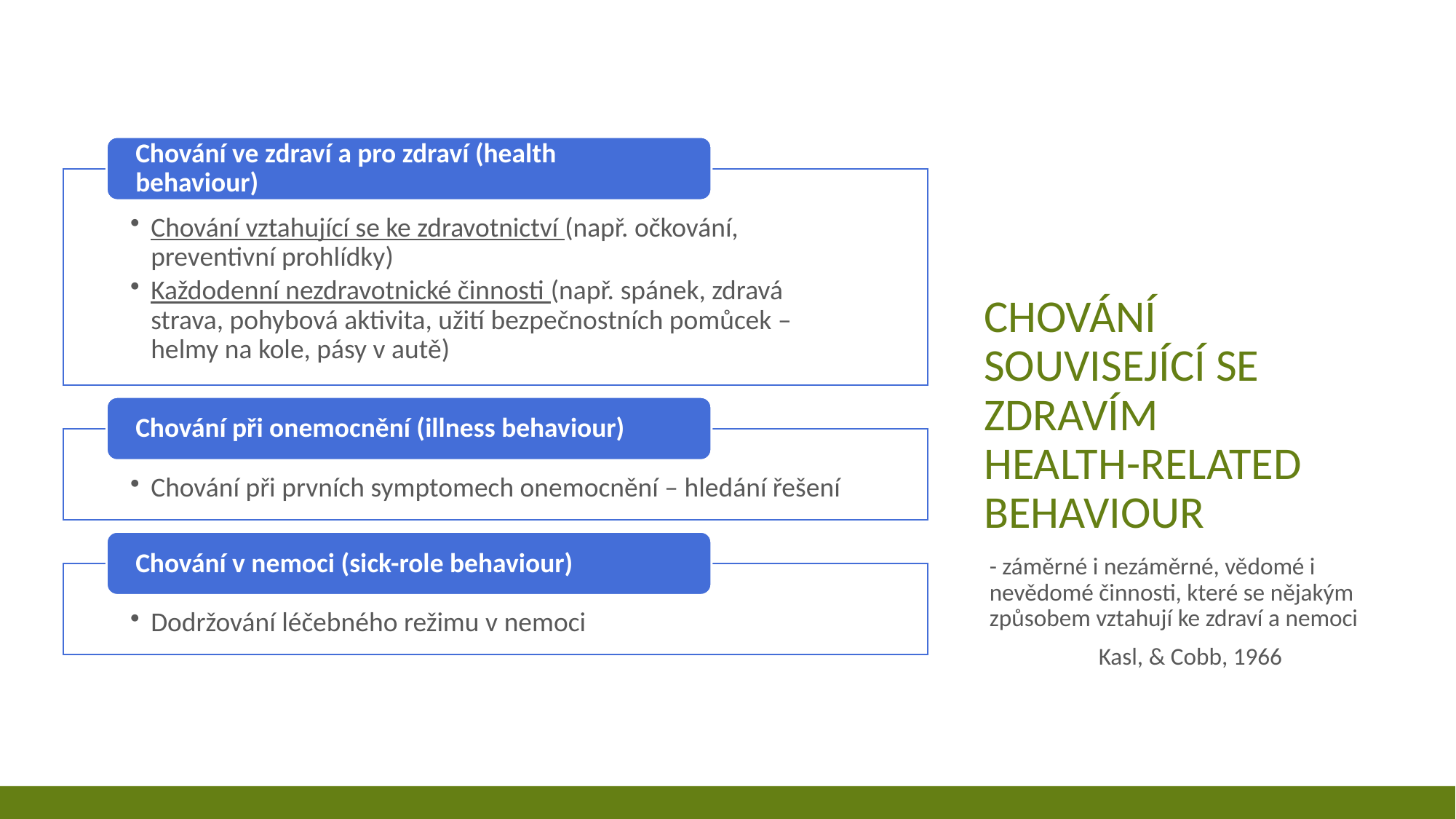

Chování vztahující se ke zdravotnictví (např. očkování, preventivní prohlídky)
Každodenní nezdravotnické činnosti (např. spánek, zdravá strava, pohybová aktivita, užití bezpečnostních pomůcek – helmy na kole, pásy v autě)
Chování ve zdraví a pro zdraví (health behaviour)
Chování při prvních symptomech onemocnění – hledání řešení
Chování při onemocnění (illness behaviour)
Dodržování léčebného režimu v nemoci
Chování v nemoci (sick-role behaviour)
# Chování související se zdravím health-related behaviour
- záměrné i nezáměrné, vědomé i nevědomé činnosti, které se nějakým způsobem vztahují ke zdraví a nemoci
	Kasl, & Cobb, 1966